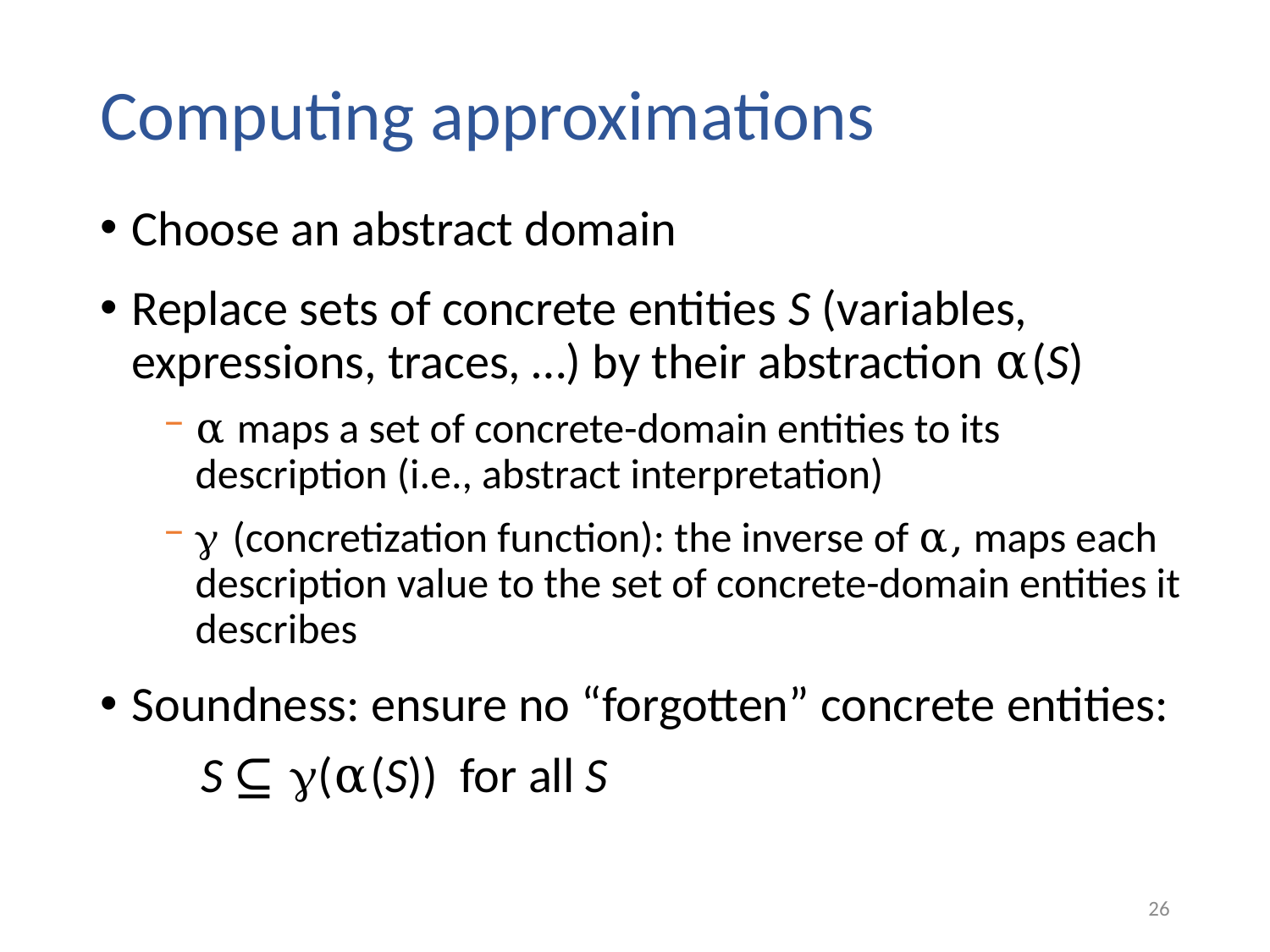

# Computing approximations
Choose an abstract domain
Replace sets of concrete entities S (variables, expressions, traces, …) by their abstraction α(S)
α maps a set of concrete-domain entities to its description (i.e., abstract interpretation)
γ (concretization function): the inverse of α, maps each description value to the set of concrete-domain entities it describes
Soundness: ensure no “forgotten” concrete entities:
         S ⊆ γ(α(S))  for all S
26